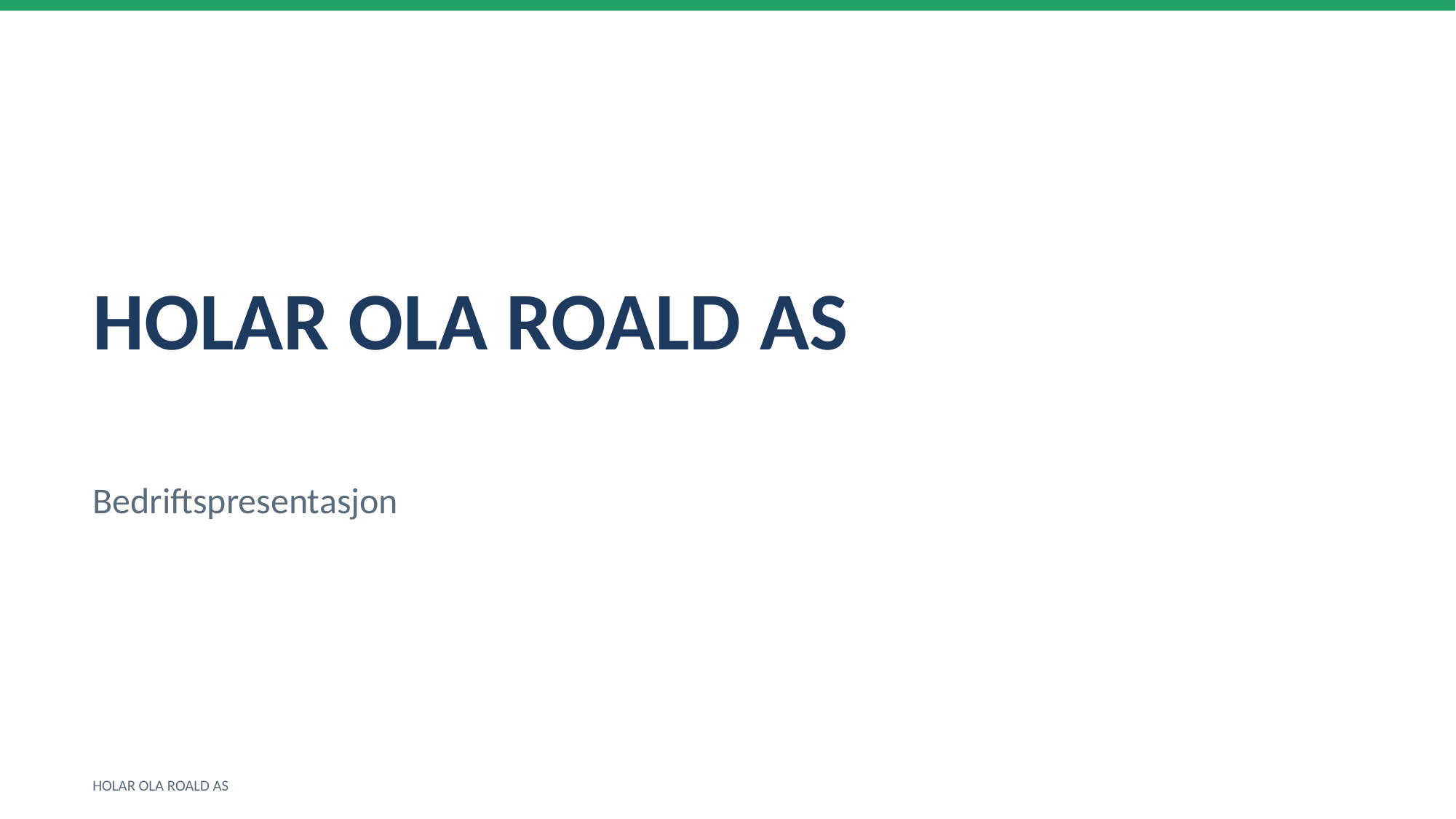

HOLAR OLA ROALD AS
Bedriftspresentasjon
HOLAR OLA ROALD AS